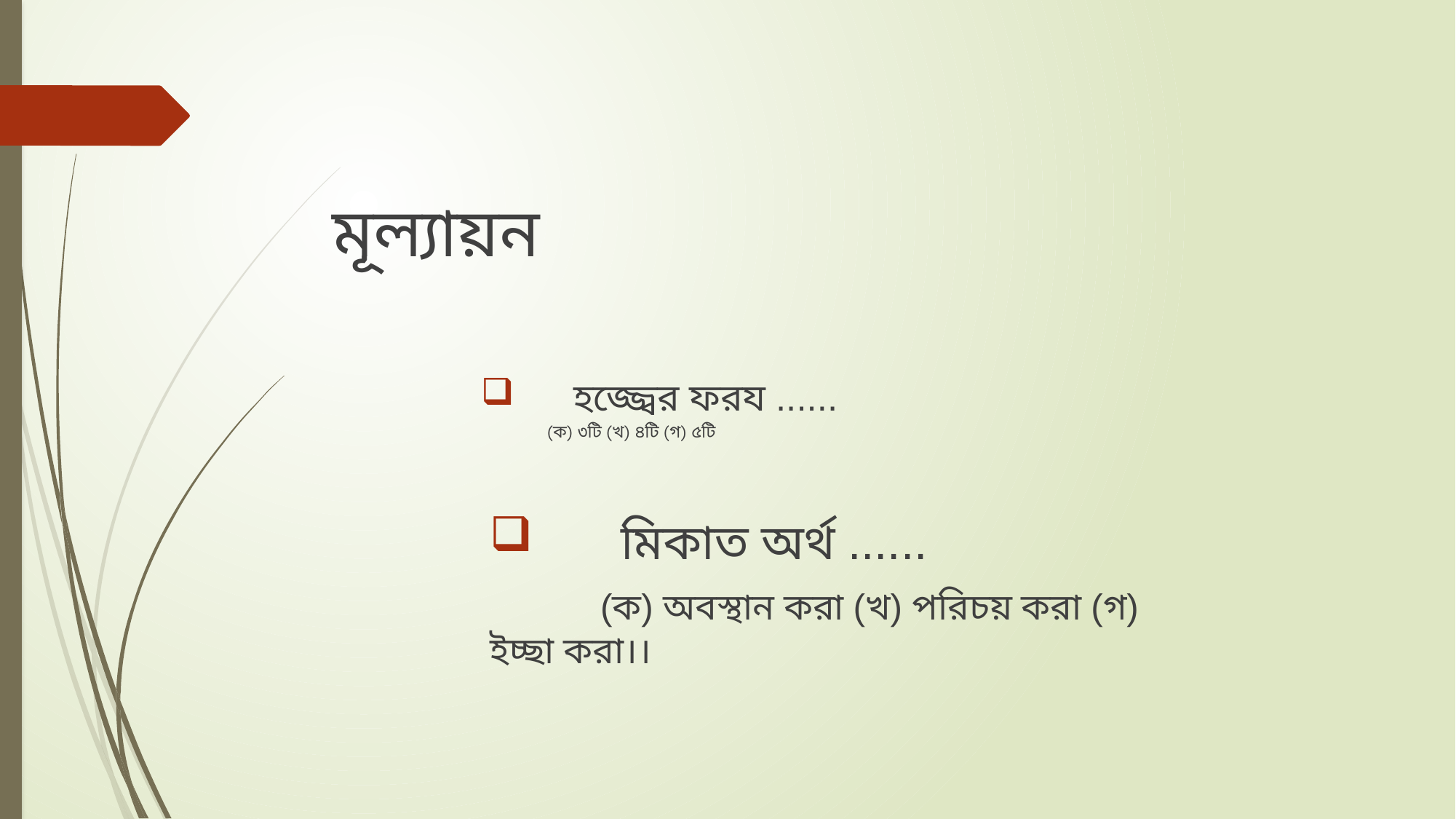

মূল্যায়ন
হজ্জ্বের ফরয ......
                                 (ক) ৩টি (খ) ৪টি (গ) ৫টি

       মিকাত অর্থ ......
           (ক) অবস্থান করা (খ) পরিচয় করা (গ) ইচ্ছা করা।।